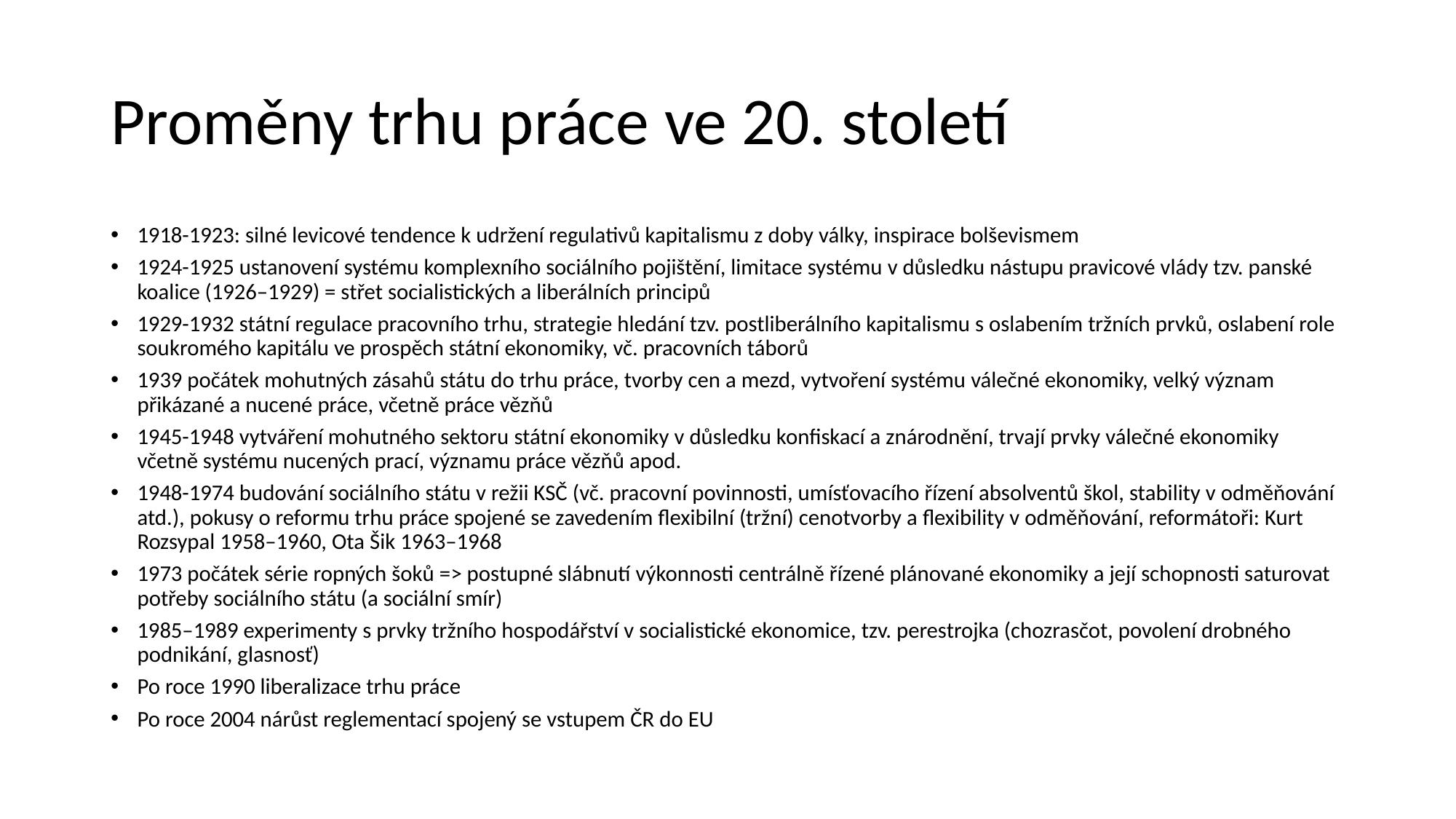

# Proměny trhu práce ve 20. století
1918-1923: silné levicové tendence k udržení regulativů kapitalismu z doby války, inspirace bolševismem
1924-1925 ustanovení systému komplexního sociálního pojištění, limitace systému v důsledku nástupu pravicové vlády tzv. panské koalice (1926–1929) = střet socialistických a liberálních principů
1929-1932 státní regulace pracovního trhu, strategie hledání tzv. postliberálního kapitalismu s oslabením tržních prvků, oslabení role soukromého kapitálu ve prospěch státní ekonomiky, vč. pracovních táborů
1939 počátek mohutných zásahů státu do trhu práce, tvorby cen a mezd, vytvoření systému válečné ekonomiky, velký význam přikázané a nucené práce, včetně práce vězňů
1945-1948 vytváření mohutného sektoru státní ekonomiky v důsledku konfiskací a znárodnění, trvají prvky válečné ekonomiky včetně systému nucených prací, významu práce vězňů apod.
1948-1974 budování sociálního státu v režii KSČ (vč. pracovní povinnosti, umísťovacího řízení absolventů škol, stability v odměňování atd.), pokusy o reformu trhu práce spojené se zavedením flexibilní (tržní) cenotvorby a flexibility v odměňování, reformátoři: Kurt Rozsypal 1958–1960, Ota Šik 1963–1968
1973 počátek série ropných šoků =˃ postupné slábnutí výkonnosti centrálně řízené plánované ekonomiky a její schopnosti saturovat potřeby sociálního státu (a sociální smír)
1985–1989 experimenty s prvky tržního hospodářství v socialistické ekonomice, tzv. perestrojka (chozrasčot, povolení drobného podnikání, glasnosť)
Po roce 1990 liberalizace trhu práce
Po roce 2004 nárůst reglementací spojený se vstupem ČR do EU